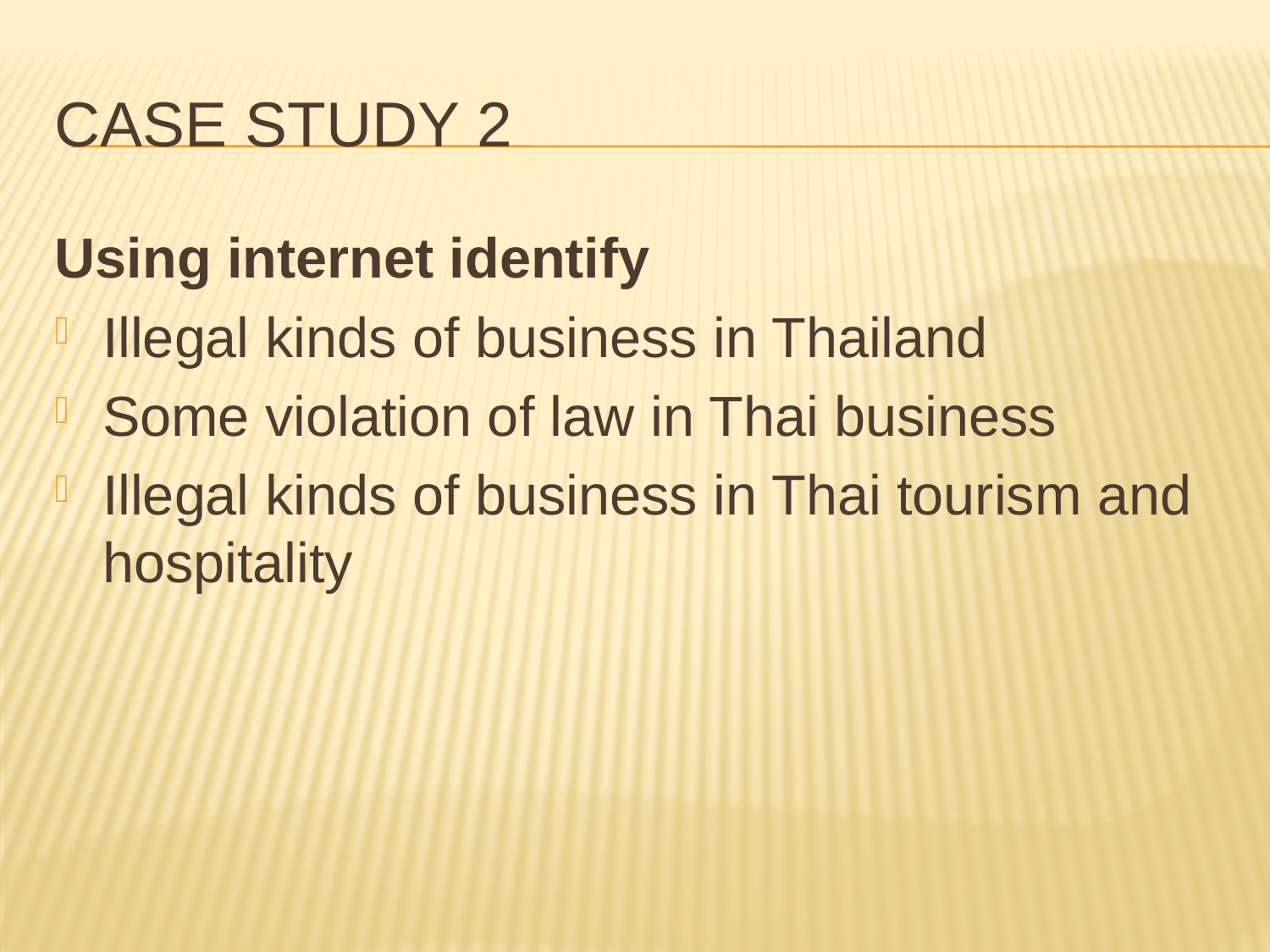

# Case study 2
Using internet identify
Illegal kinds of business in Thailand
Some violation of law in Thai business
Illegal kinds of business in Thai tourism and hospitality